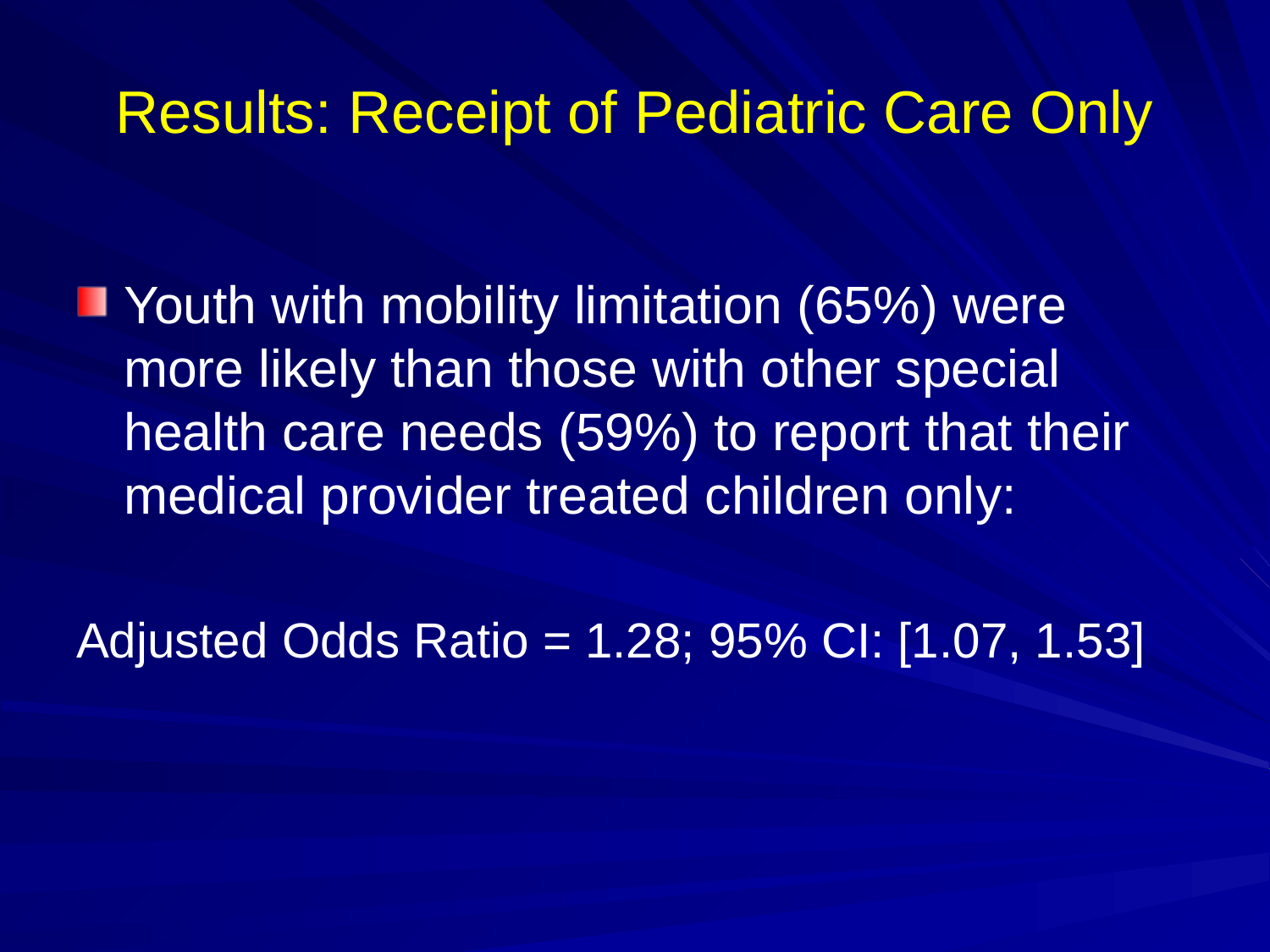

# Results: Receipt of Pediatric Care Only
Youth with mobility limitation (65%) were more likely than those with other special health care needs (59%) to report that their medical provider treated children only:

Adjusted Odds Ratio = 1.28; 95% CI: [1.07, 1.53]